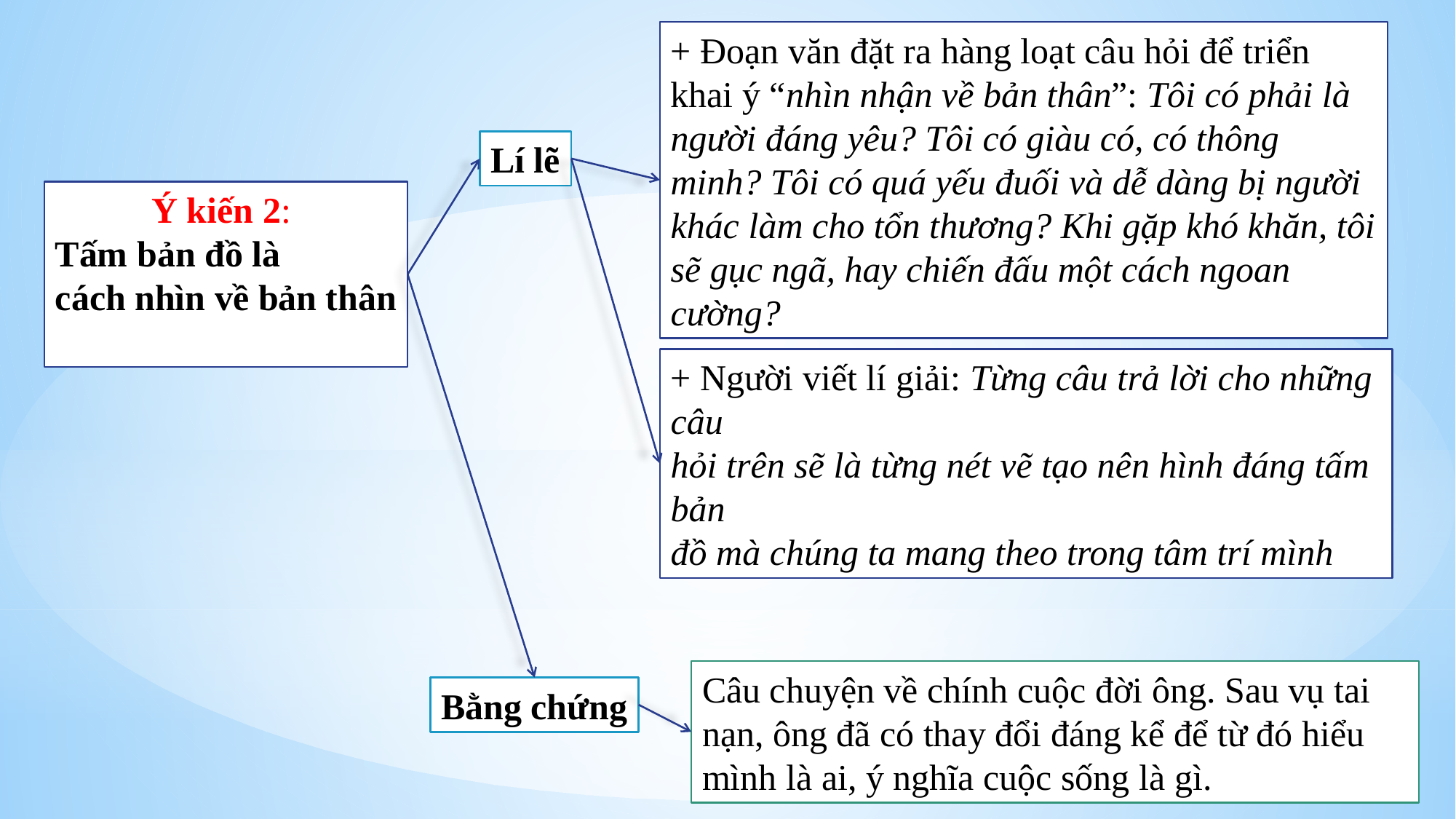

+ Đoạn văn đặt ra hàng loạt câu hỏi để triển khai ý “nhìn nhận về bản thân”: Tôi có phải là người đáng yêu? Tôi có giàu có, có thông minh? Tôi có quá yếu đuối và dễ dàng bị người khác làm cho tổn thương? Khi gặp khó khăn, tôi sẽ gục ngã, hay chiến đấu một cách ngoan cường?
Lí lẽ
Ý kiến 2:
Tấm bản đồ là
cách nhìn về bản thân

+ Người viết lí giải: Từng câu trả lời cho những câu
hỏi trên sẽ là từng nét vẽ tạo nên hình đáng tấm bản
đồ mà chúng ta mang theo trong tâm trí mình
Câu chuyện về chính cuộc đời ông. Sau vụ tai nạn, ông đã có thay đổi đáng kể để từ đó hiểu mình là ai, ý nghĩa cuộc sống là gì.
Bằng chứng